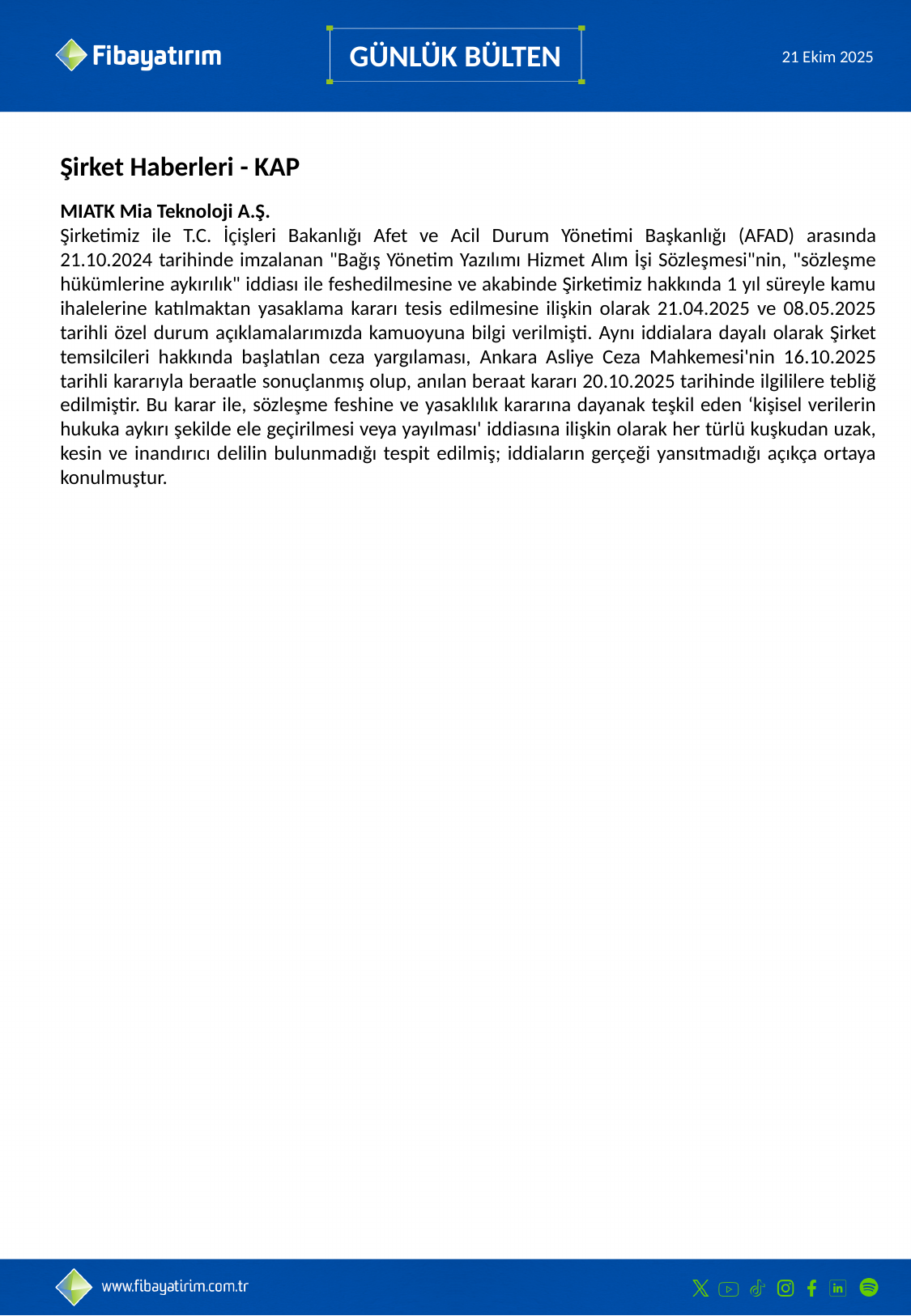

GÜNLÜK BÜLTEN
21 Ekim 2025
Şirket Haberleri - KAP

MIATK Mia Teknoloji A.Ş.
Şirketimiz ile T.C. İçişleri Bakanlığı Afet ve Acil Durum Yönetimi Başkanlığı (AFAD) arasında 21.10.2024 tarihinde imzalanan "Bağış Yönetim Yazılımı Hizmet Alım İşi Sözleşmesi"nin, "sözleşme hükümlerine aykırılık" iddiası ile feshedilmesine ve akabinde Şirketimiz hakkında 1 yıl süreyle kamu ihalelerine katılmaktan yasaklama kararı tesis edilmesine ilişkin olarak 21.04.2025 ve 08.05.2025 tarihli özel durum açıklamalarımızda kamuoyuna bilgi verilmişti. Aynı iddialara dayalı olarak Şirket temsilcileri hakkında başlatılan ceza yargılaması, Ankara Asliye Ceza Mahkemesi'nin 16.10.2025 tarihli kararıyla beraatle sonuçlanmış olup, anılan beraat kararı 20.10.2025 tarihinde ilgililere tebliğ edilmiştir. Bu karar ile, sözleşme feshine ve yasaklılık kararına dayanak teşkil eden ‘kişisel verilerin hukuka aykırı şekilde ele geçirilmesi veya yayılması' iddiasına ilişkin olarak her türlü kuşkudan uzak, kesin ve inandırıcı delilin bulunmadığı tespit edilmiş; iddiaların gerçeği yansıtmadığı açıkça ortaya konulmuştur.